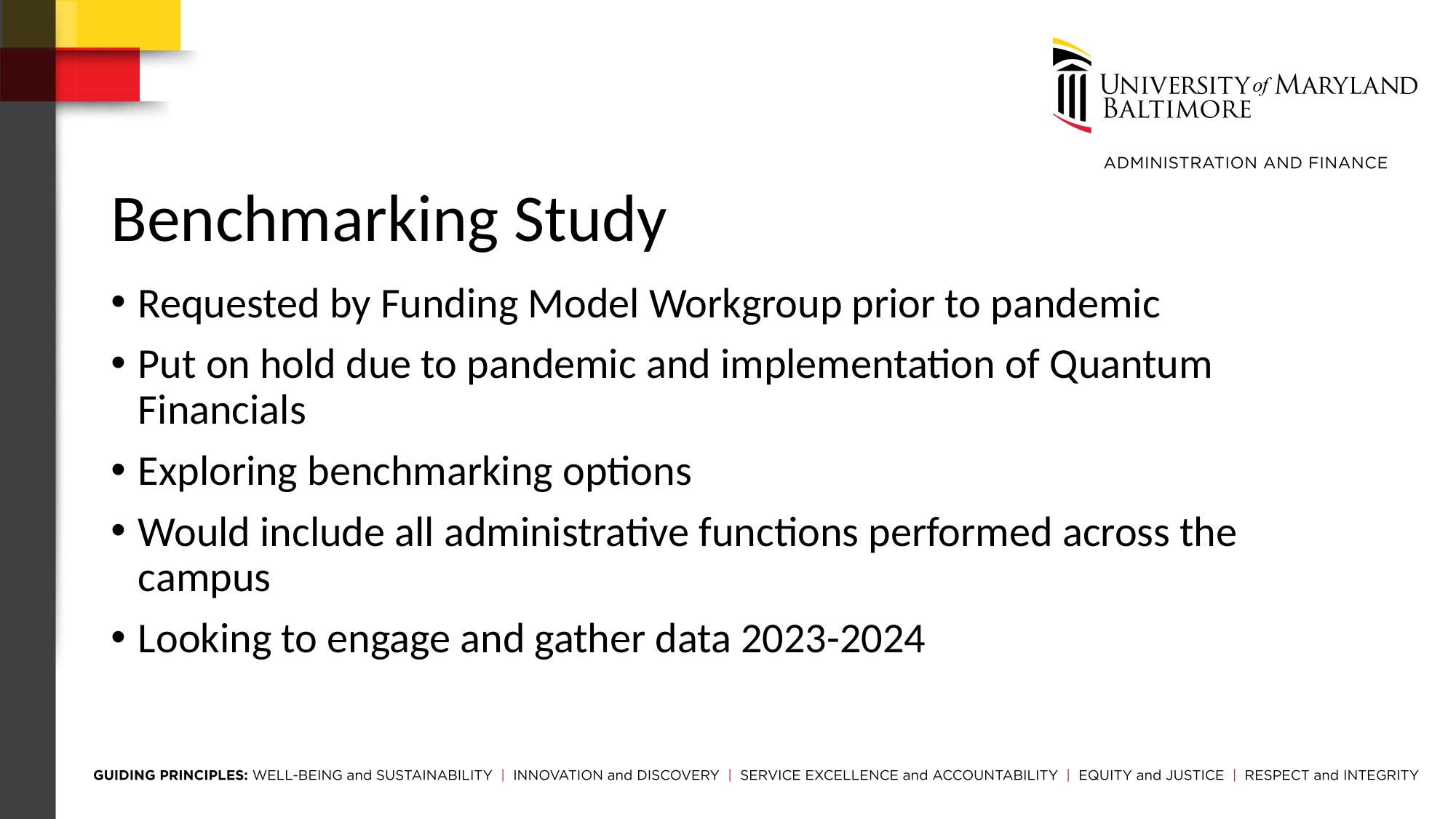

# Benchmarking Study
Requested by Funding Model Workgroup prior to pandemic
Put on hold due to pandemic and implementation of Quantum Financials
Exploring benchmarking options
Would include all administrative functions performed across the campus
Looking to engage and gather data 2023-2024